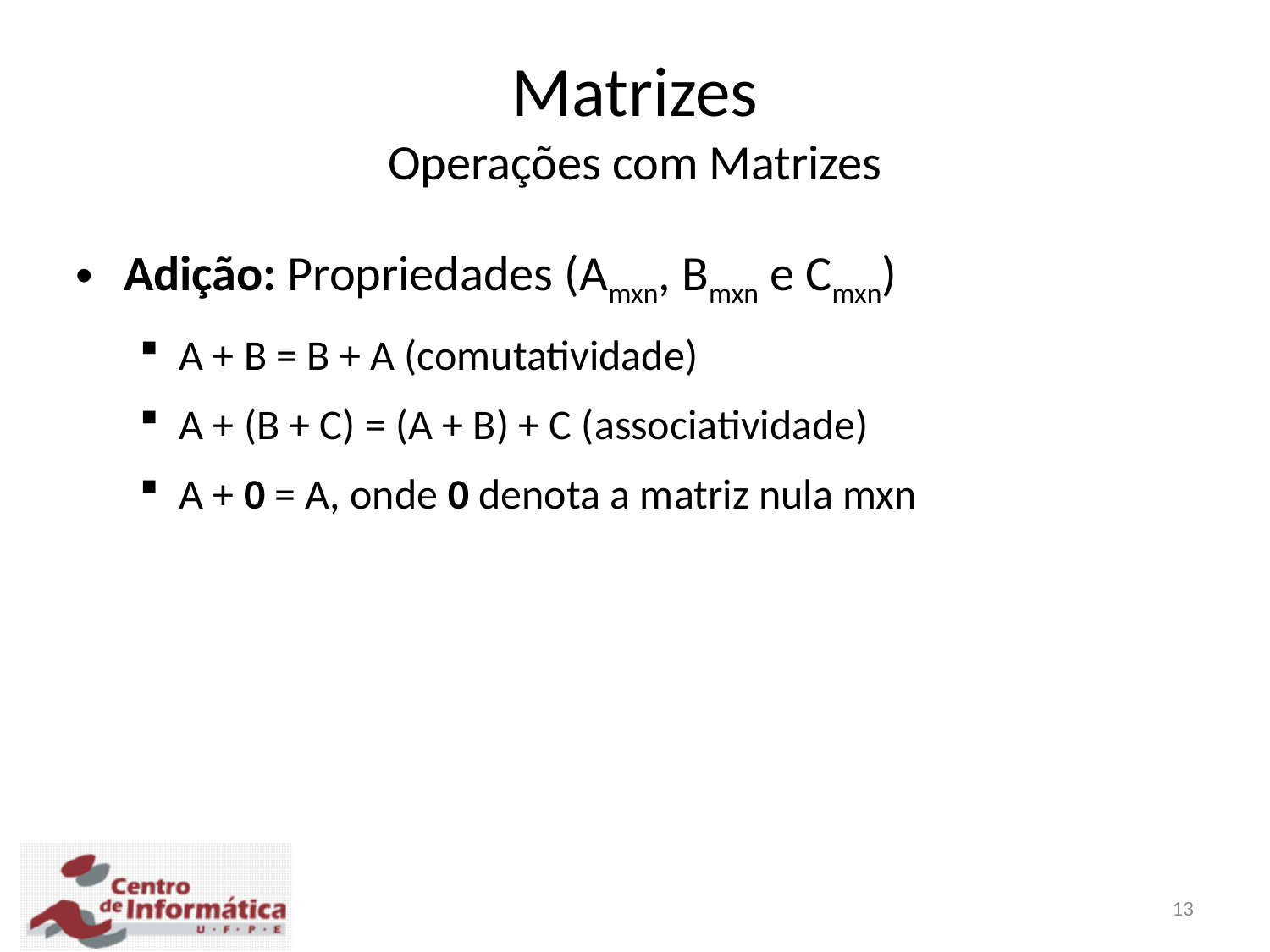

Matrizes
Operações com Matrizes
Adição: Propriedades (Amxn, Bmxn e Cmxn)
A + B = B + A (comutatividade)
A + (B + C) = (A + B) + C (associatividade)
A + 0 = A, onde 0 denota a matriz nula mxn
13